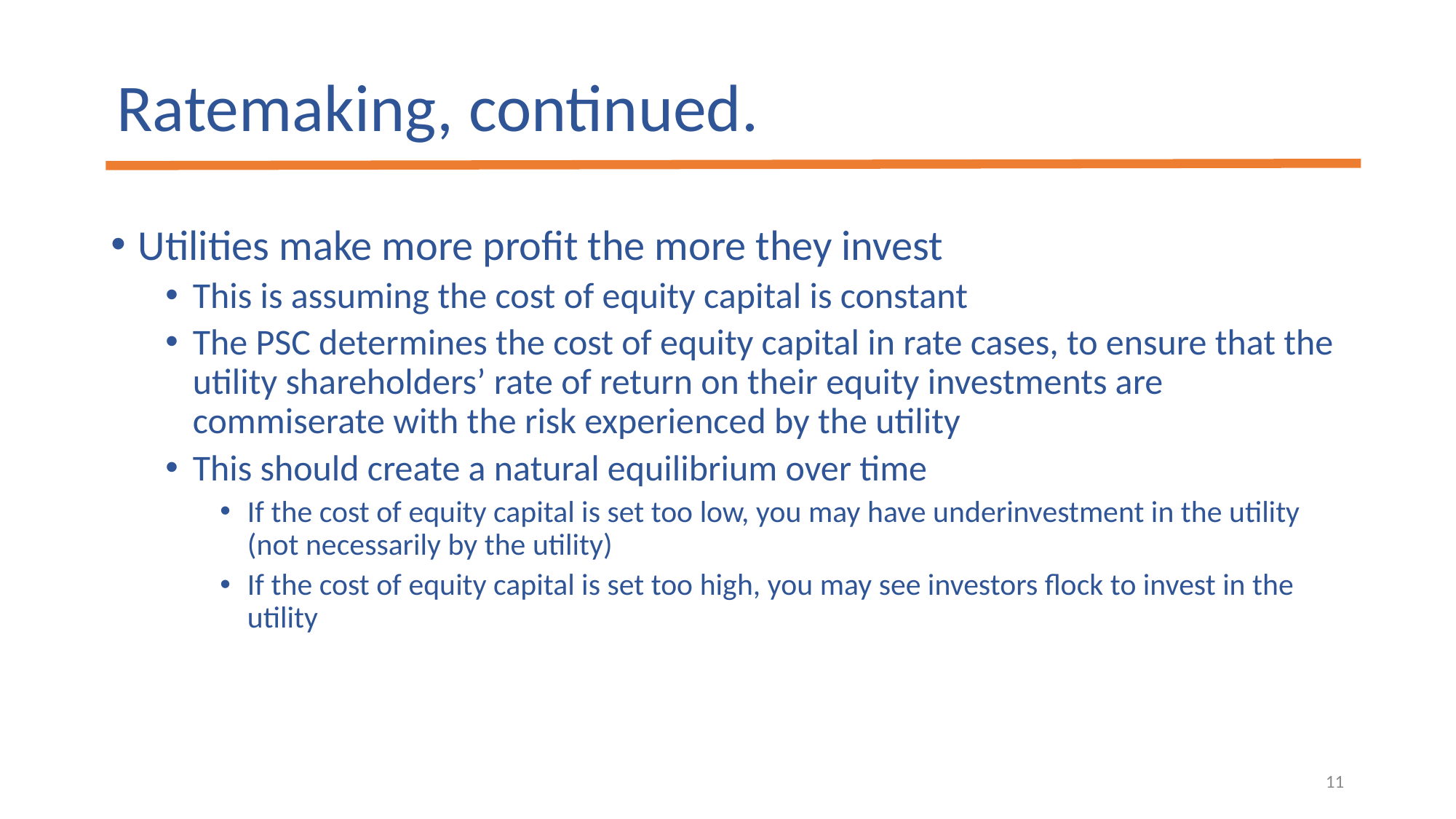

# Ratemaking, continued.
Utilities make more profit the more they invest
This is assuming the cost of equity capital is constant
The PSC determines the cost of equity capital in rate cases, to ensure that the utility shareholders’ rate of return on their equity investments are commiserate with the risk experienced by the utility
This should create a natural equilibrium over time
If the cost of equity capital is set too low, you may have underinvestment in the utility (not necessarily by the utility)
If the cost of equity capital is set too high, you may see investors flock to invest in the utility

11